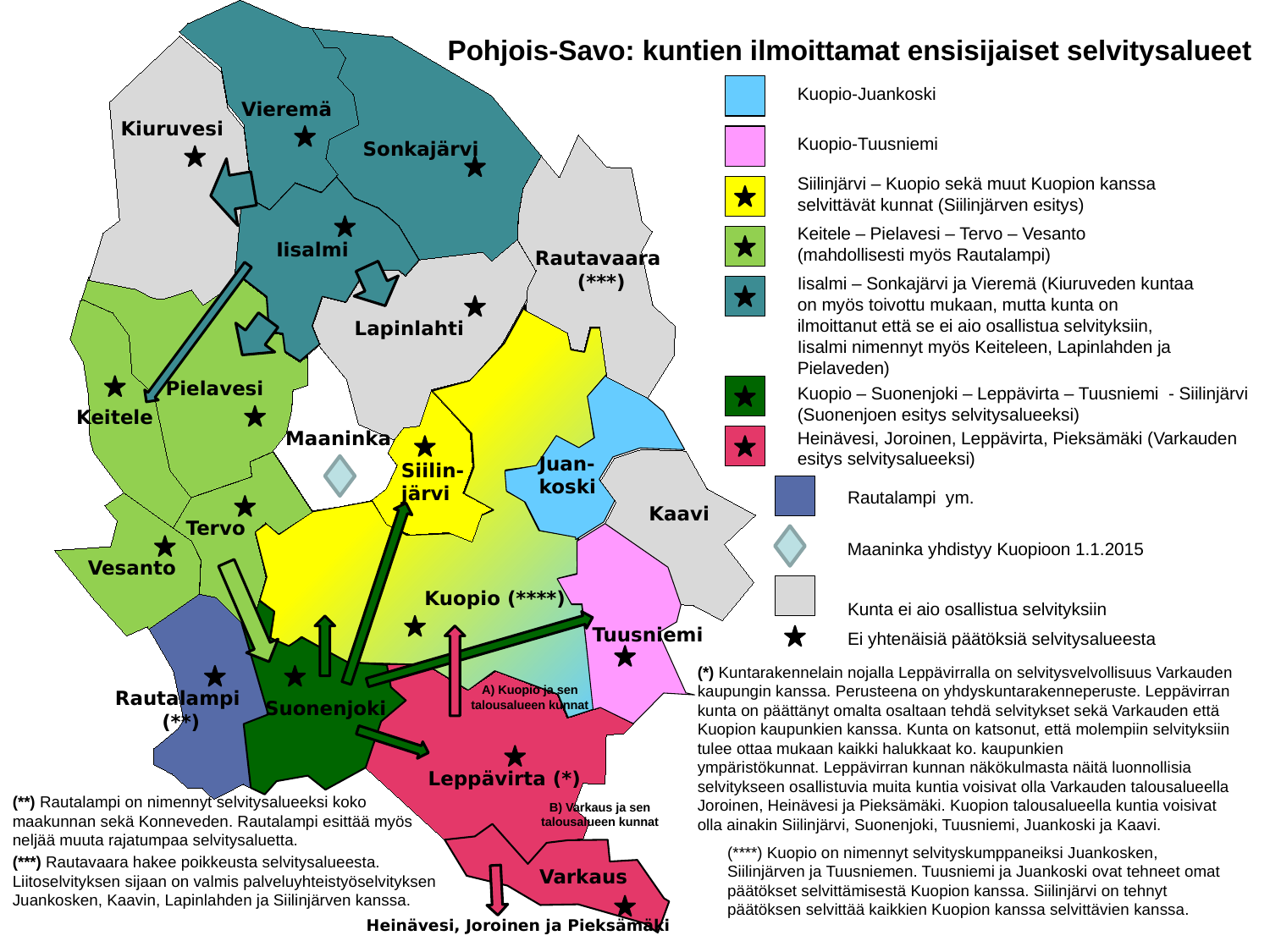

Pohjois-Savo: kuntien ilmoittamat ensisijaiset selvitysalueet

Kuopio-Juankoski
Vieremä
Kiuruvesi

Kuopio-Tuusniemi

Sonkajärvi

Siilinjärvi – Kuopio sekä muut Kuopion kanssa selvittävät kunnat (Siilinjärven esitys)

Keitele – Pielavesi – Tervo – Vesanto (mahdollisesti myös Rautalampi)

Iisalmi

Rautavaara
(***)

Iisalmi – Sonkajärvi ja Vieremä (Kiuruveden kuntaa on myös toivottu mukaan, mutta kunta on ilmoittanut että se ei aio osallistua selvityksiin, Iisalmi nimennyt myös Keiteleen, Lapinlahden ja Pielaveden)

Lapinlahti

Pielavesi

Kuopio – Suonenjoki – Leppävirta – Tuusniemi  - Siilinjärvi (Suonenjoen esitys selvitysalueeksi)

Keitele

Heinävesi, Joroinen, Leppävirta, Pieksämäki (Varkauden esitys selvitysalueeksi)
Maaninka

Juan- koski

Siilin- järvi

Rautalampi  ym.

Kaavi
Tervo

Maaninka yhdistyy Kuopioon 1.1.2015

Vesanto

Kuopio (****)
Kunta ei aio osallistua selvityksiin

Ei yhtenäisiä päätöksiä selvitysalueesta
Tuusniemi

(*) Kuntarakennelain nojalla Leppävirralla on selvitysvelvollisuus Varkauden kaupungin kanssa. Perusteena on yhdyskuntarakenneperuste. Leppävirran kunta on päättänyt omalta osaltaan tehdä selvitykset sekä Varkauden että Kuopion kaupunkien kanssa. Kunta on katsonut, että molempiin selvityksiin tulee ottaa mukaan kaikki halukkaat ko. kaupunkien
ympäristökunnat. Leppävirran kunnan näkökulmasta näitä luonnollisia selvitykseen osallistuvia muita kuntia voisivat olla Varkauden talousalueella Joroinen, Heinävesi ja Pieksämäki. Kuopion talousalueella kuntia voisivat olla ainakin Siilinjärvi, Suonenjoki, Tuusniemi, Juankoski ja Kaavi.

A) Kuopio ja sen talousalueen kunnat
Rautalampi
(**)
Suonenjoki

Leppävirta (*)
(**) Rautalampi on nimennyt selvitysalueeksi koko maakunnan sekä Konneveden. Rautalampi esittää myös neljää muuta rajatumpaa selvitysaluetta.
B) Varkaus ja sen talousalueen kunnat

(****) Kuopio on nimennyt selvityskumppaneiksi Juankosken, Siilinjärven ja Tuusniemen. Tuusniemi ja Juankoski ovat tehneet omat päätökset selvittämisestä Kuopion kanssa. Siilinjärvi on tehnyt päätöksen selvittää kaikkien Kuopion kanssa selvittävien kanssa.
(***) Rautavaara hakee poikkeusta selvitysalueesta. Liitoselvityksen sijaan on valmis palveluyhteistyöselvityksen Juankosken, Kaavin, Lapinlahden ja Siilinjärven kanssa.
Varkaus

Heinävesi, Joroinen ja Pieksämäki